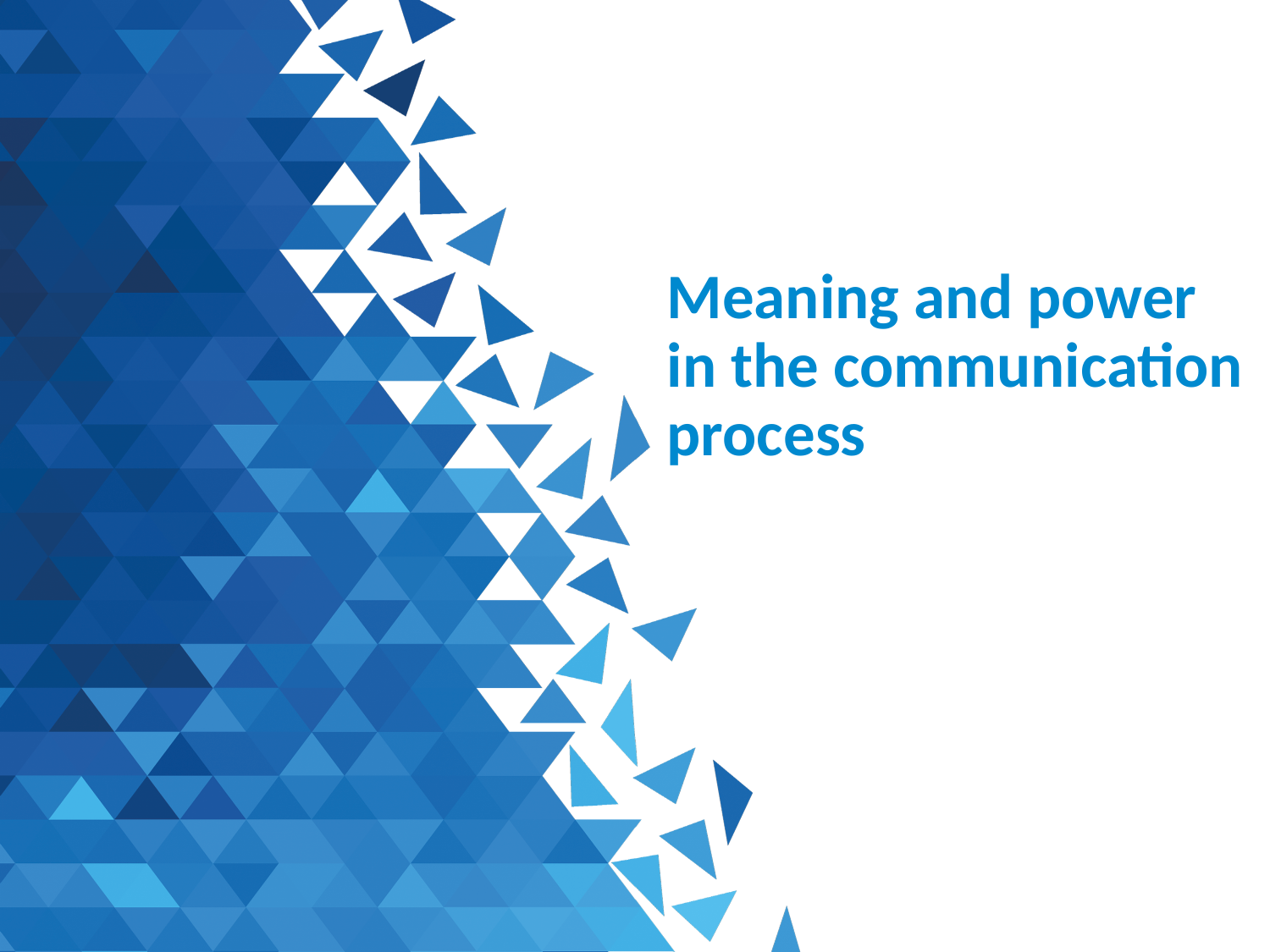

Meaning and power in the communication process